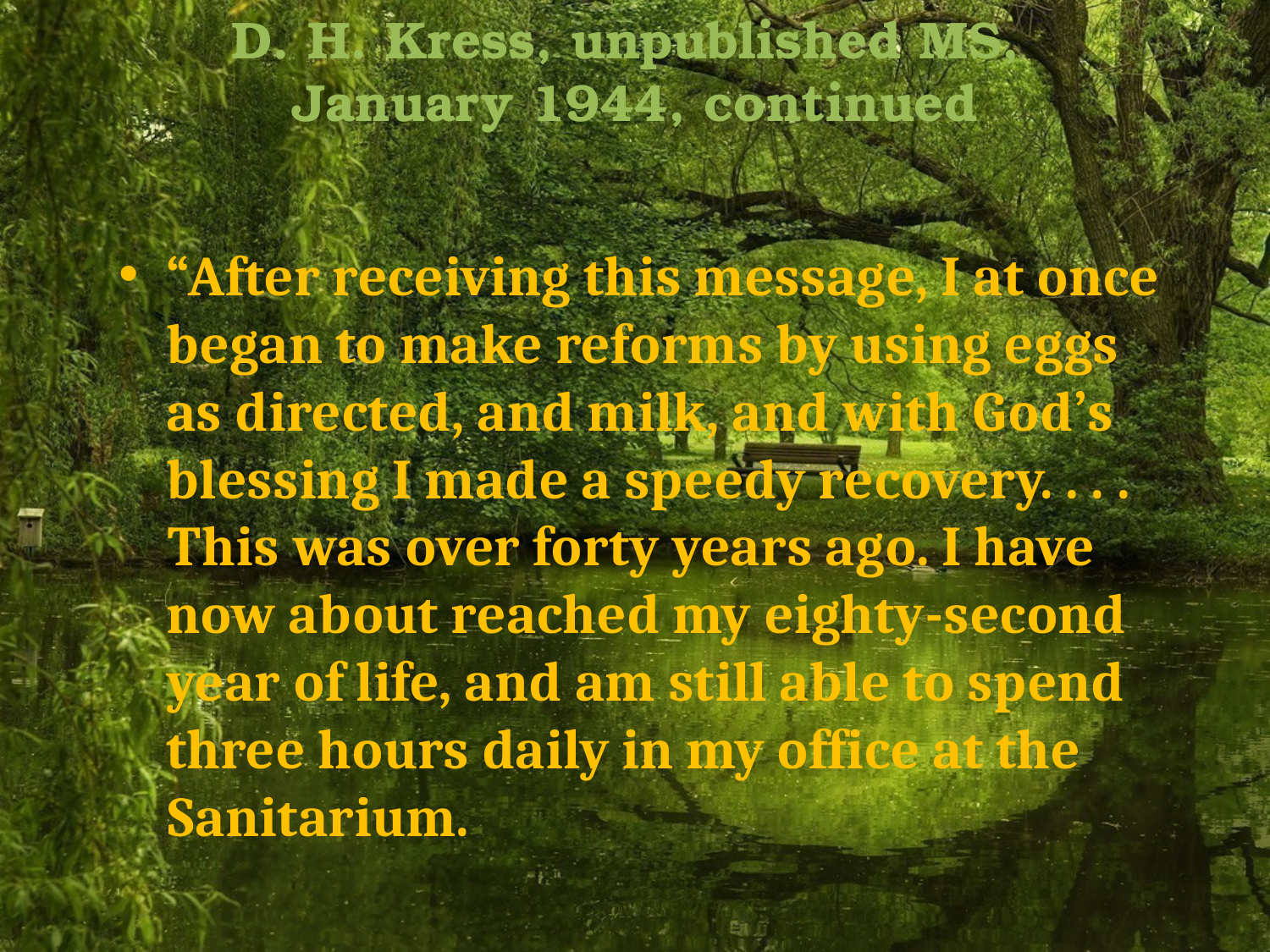

# D. H. Kress, unpublished MS, January 1944, continued
“After receiving this message, I at once began to make reforms by using eggs as directed, and milk, and with God’s blessing I made a speedy recovery. . . .  This was over forty years ago. I have now about reached my eighty-second year of life, and am still able to spend three hours daily in my office at the Sanitarium.